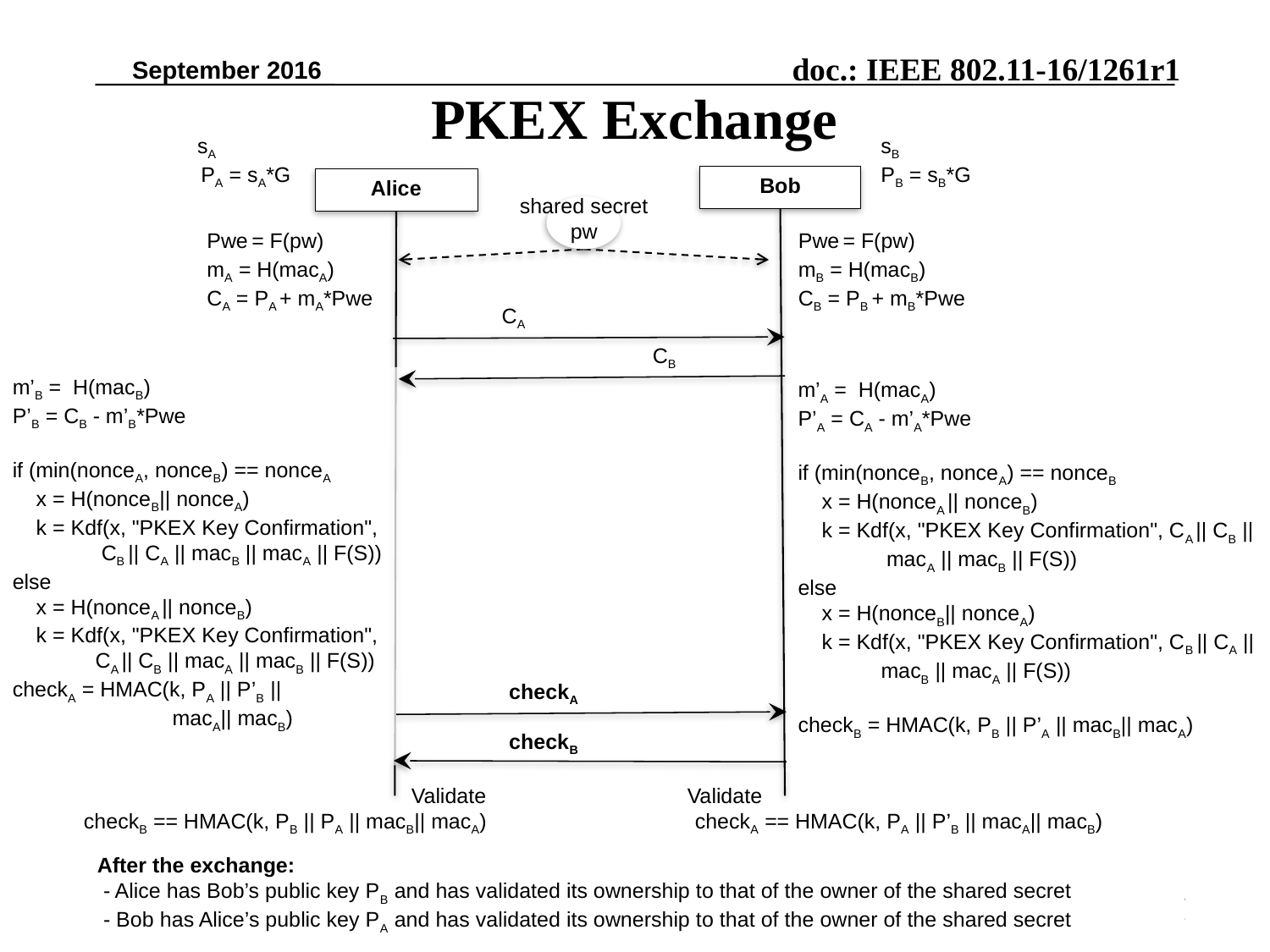

# PKEX Exchange
sA
 PA = sA*G
sB
PB = sB*G
Bob
Alice
shared secret
pw

Pwe = F(pw)
mA = H(macA)
CA = PA + mA*Pwe
Pwe = F(pw)
mB = H(macB)
CB = PB + mB*Pwe
CA
CB
m’B =  H(macB)
P’B = CB - m’B*Pwe

if (min(nonceA, nonceB) == nonceA
    x = H(nonceB|| nonceA)
    k = Kdf(x, "PKEX Key Confirmation",
               CB || CA || macB || macA || F(S))
else
    x = H(nonceA || nonceB)
    k = Kdf(x, "PKEX Key Confirmation",
              CA || CB || macA || macB || F(S))
checkA = HMAC(k, PA || P’B ||
                           macA|| macB)

m’A =  H(macA)
P’A = CA - m’A*Pwe

if (min(nonceB, nonceA) == nonceB
    x = H(nonceA || nonceB)
    k = Kdf(x, "PKEX Key Confirmation", CA || CB ||
               macA || macB || F(S))
else
    x = H(nonceB|| nonceA)
    k = Kdf(x, "PKEX Key Confirmation", CB || CA ||
              macB || macA || F(S))

checkB = HMAC(k, PB || P’A || macB|| macA)

checkA
checkB
Validate
checkB == HMAC(k, PB || PA || macB|| macA)
Validate
checkA == HMAC(k, PA || P’B || macA|| macB)
After the exchange:
 - Alice has Bob’s public key PB and has validated its ownership to that of the owner of the shared secret
 - Bob has Alice’s public key PA and has validated its ownership to that of the owner of the shared secret
Slide 4
September 2016
Dan Harkins, HPE